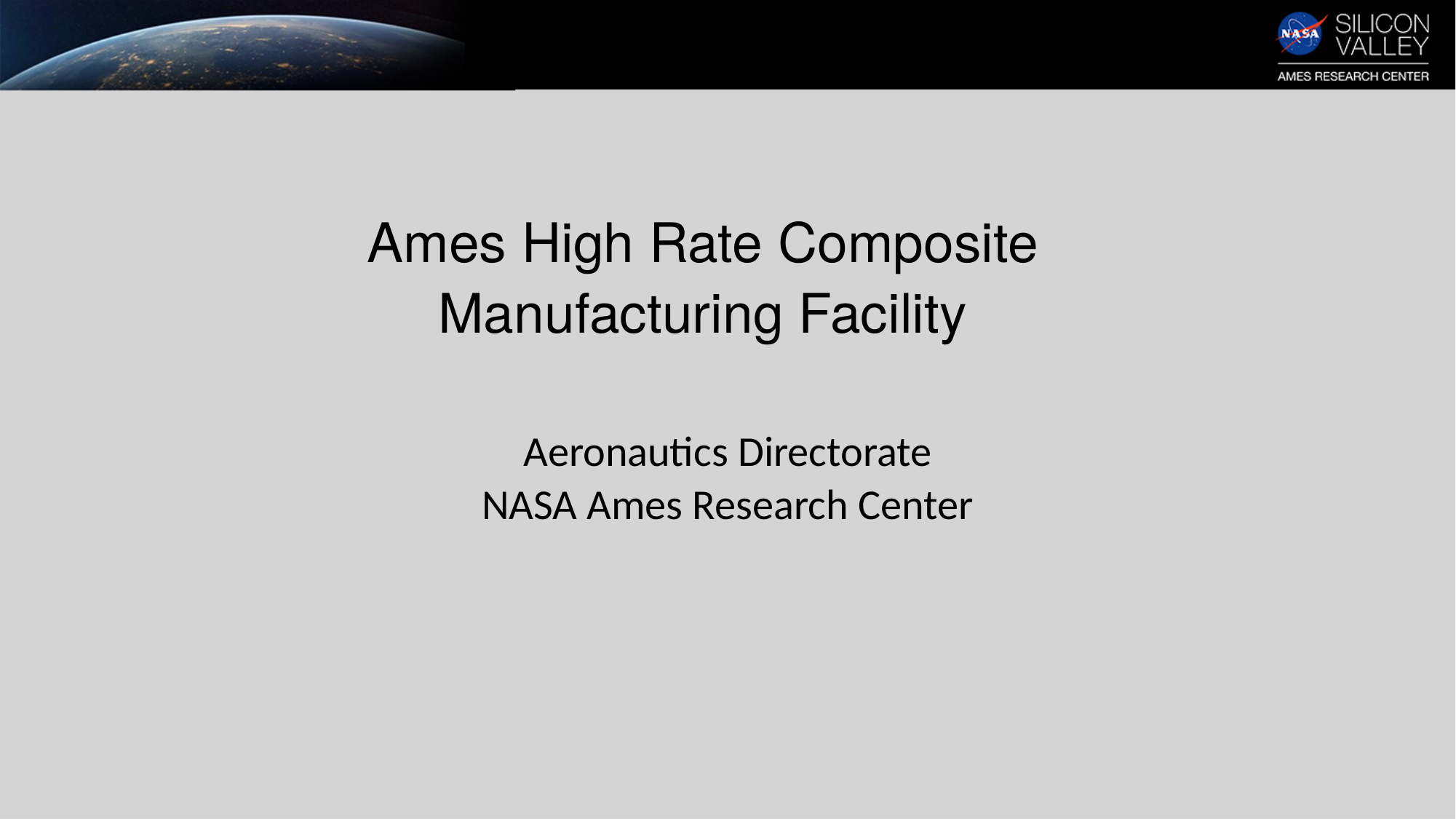

# Ames High Rate Composite Manufacturing Facility
Aeronautics Directorate
NASA Ames Research Center